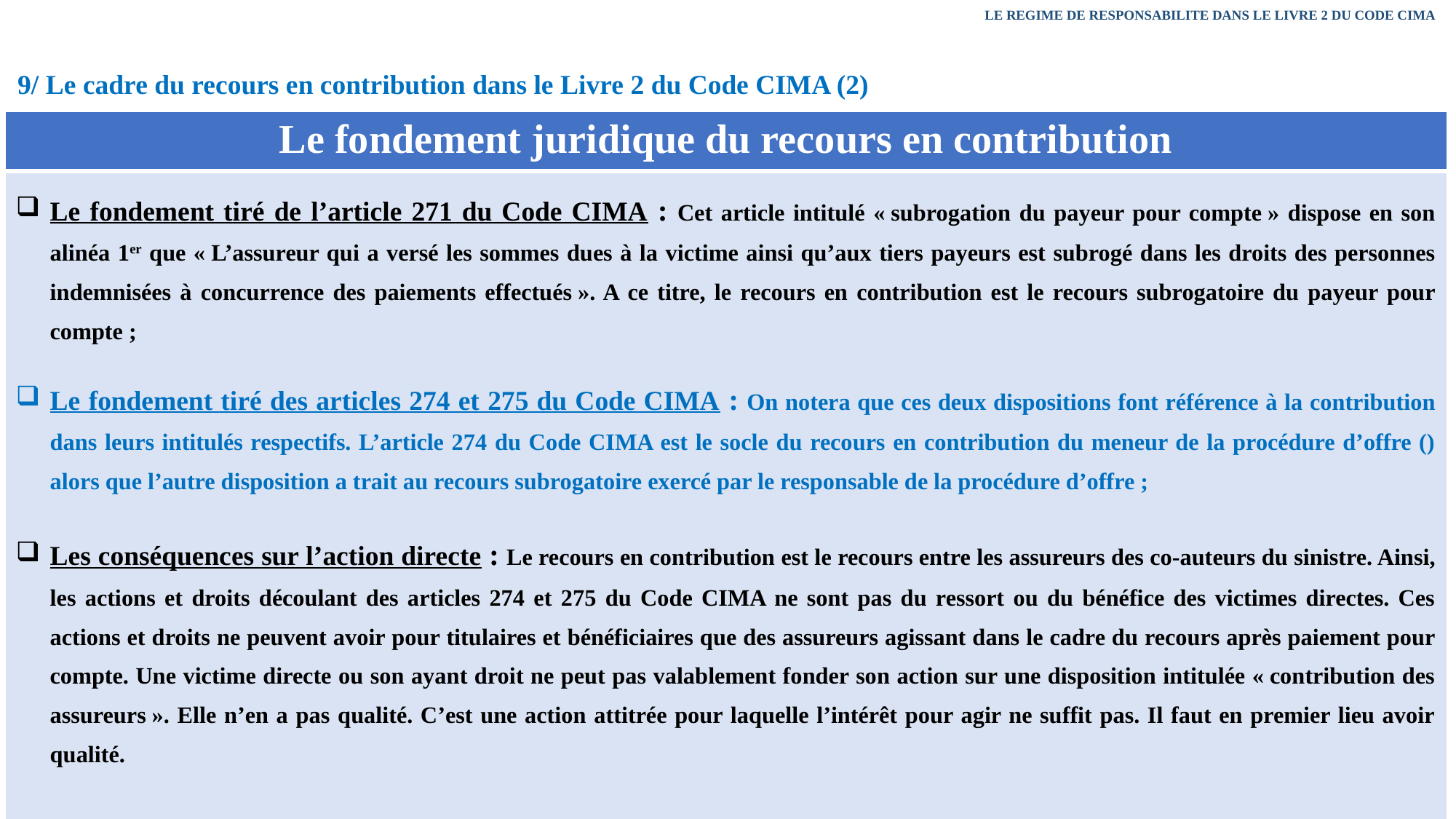

LE REGIME DE RESPONSABILITE DANS LE LIVRE 2 DU CODE CIMA
9/ Le cadre du recours en contribution dans le Livre 2 du Code CIMA (2)
| Le fondement juridique du recours en contribution |
| --- |
| Le fondement tiré de l’article 271 du Code CIMA : Cet article intitulé « subrogation du payeur pour compte » dispose en son alinéa 1er que « L’assureur qui a versé les sommes dues à la victime ainsi qu’aux tiers payeurs est subrogé dans les droits des personnes indemnisées à concurrence des paiements effectués ». A ce titre, le recours en contribution est le recours subrogatoire du payeur pour compte ; Le fondement tiré des articles 274 et 275 du Code CIMA : On notera que ces deux dispositions font référence à la contribution dans leurs intitulés respectifs. L’article 274 du Code CIMA est le socle du recours en contribution du meneur de la procédure d’offre () alors que l’autre disposition a trait au recours subrogatoire exercé par le responsable de la procédure d’offre ; Les conséquences sur l’action directe : Le recours en contribution est le recours entre les assureurs des co-auteurs du sinistre. Ainsi, les actions et droits découlant des articles 274 et 275 du Code CIMA ne sont pas du ressort ou du bénéfice des victimes directes. Ces actions et droits ne peuvent avoir pour titulaires et bénéficiaires que des assureurs agissant dans le cadre du recours après paiement pour compte. Une victime directe ou son ayant droit ne peut pas valablement fonder son action sur une disposition intitulée « contribution des assureurs ». Elle n’en a pas qualité. C’est une action attitrée pour laquelle l’intérêt pour agir ne suffit pas. Il faut en premier lieu avoir qualité. |